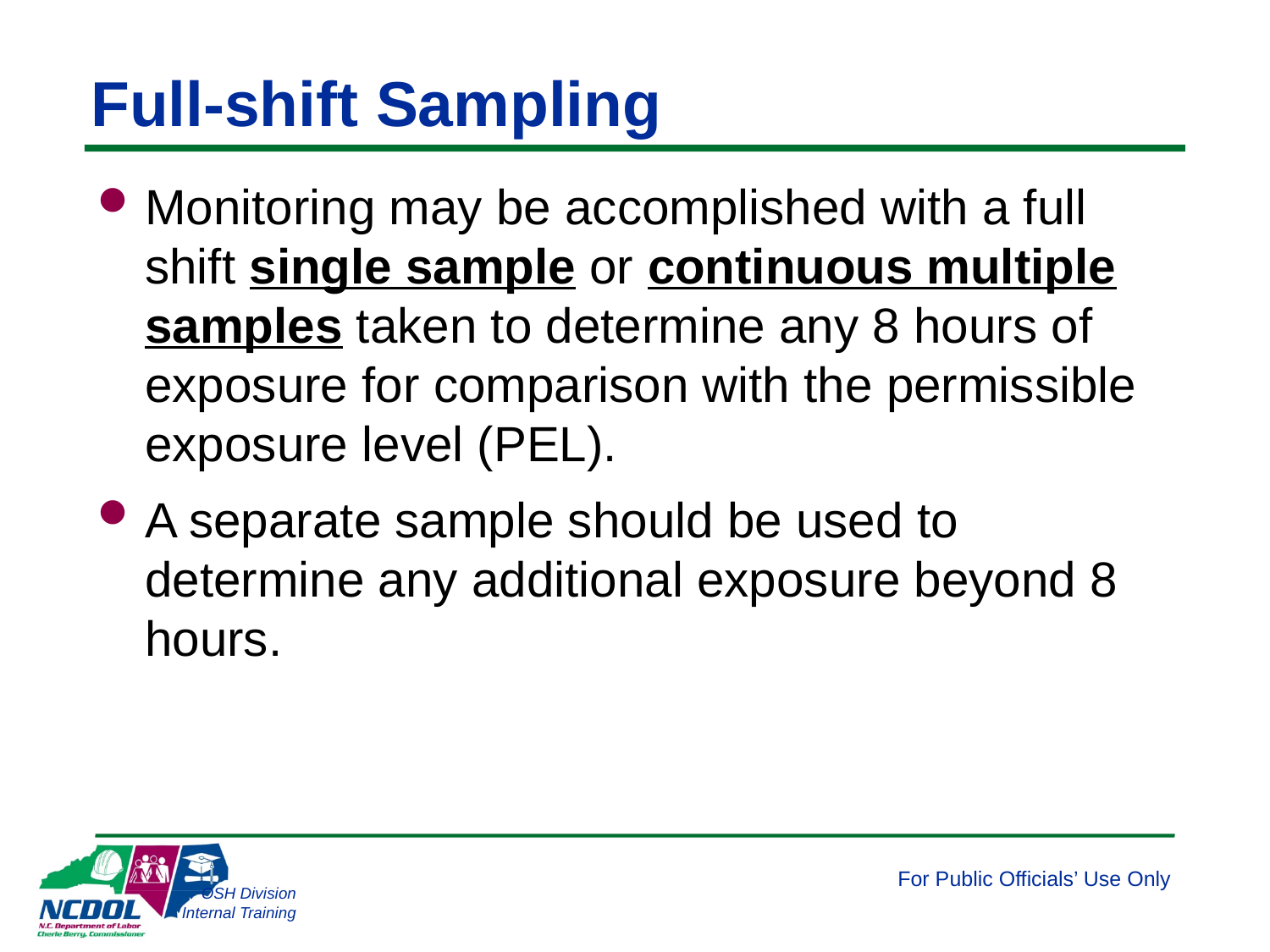

# Full-shift Sampling

Monitoring may be accomplished with a full shift single sample or continuous multiple samples taken to determine any 8 hours of exposure for comparison with the permissible exposure level (PEL).

A separate sample should be used to determine any additional exposure beyond 8 hours.